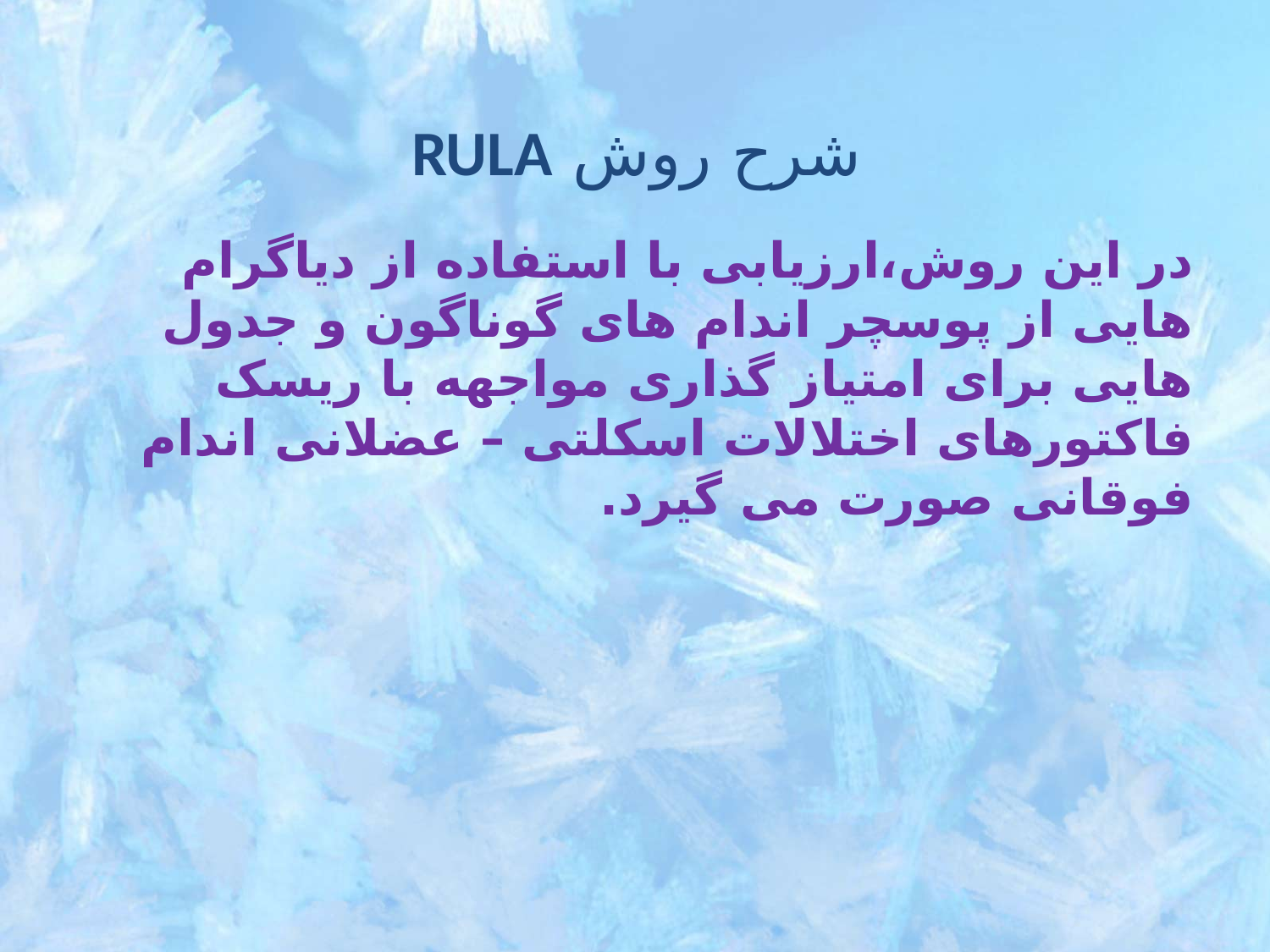

# شرح روش RULA
در این روش،ارزیابی با استفاده از دیاگرام هایی از پوسچر اندام های گوناگون و جدول هایی برای امتیاز گذاری مواجهه با ریسک فاکتورهای اختلالات اسکلتی – عضلانی اندام فوقانی صورت می گیرد.